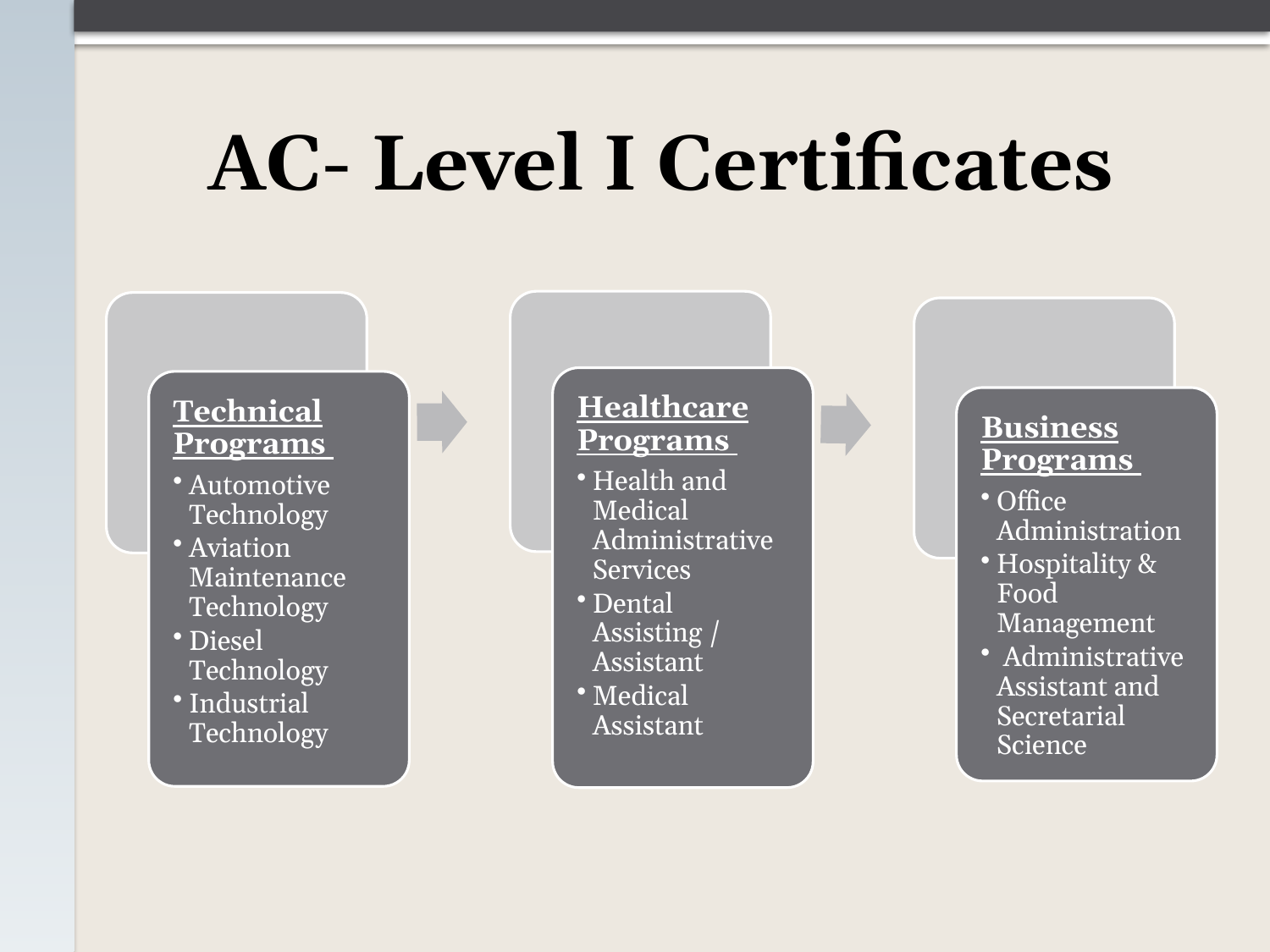

# AC- Level I Certificates
Technical Programs
Automotive Technology
Aviation Maintenance Technology
Diesel Technology
Industrial Technology

Healthcare Programs
Health and Medical Administrative Services
Dental Assisting / Assistant
Medical Assistant

Business Programs
Office Administration
Hospitality & Food Management
 Administrative Assistant and Secretarial Science